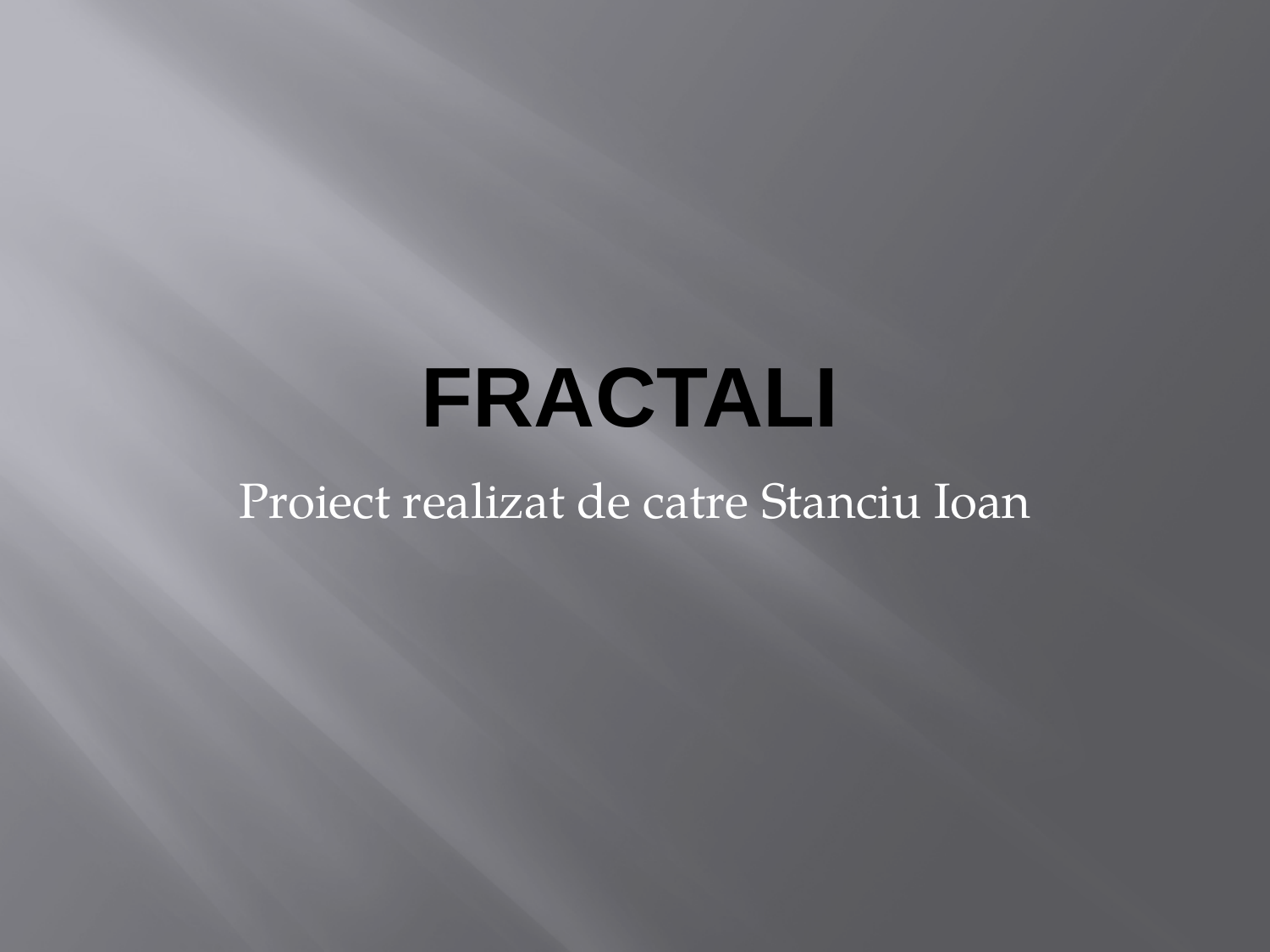

# Fractali
Proiect realizat de catre Stanciu Ioan